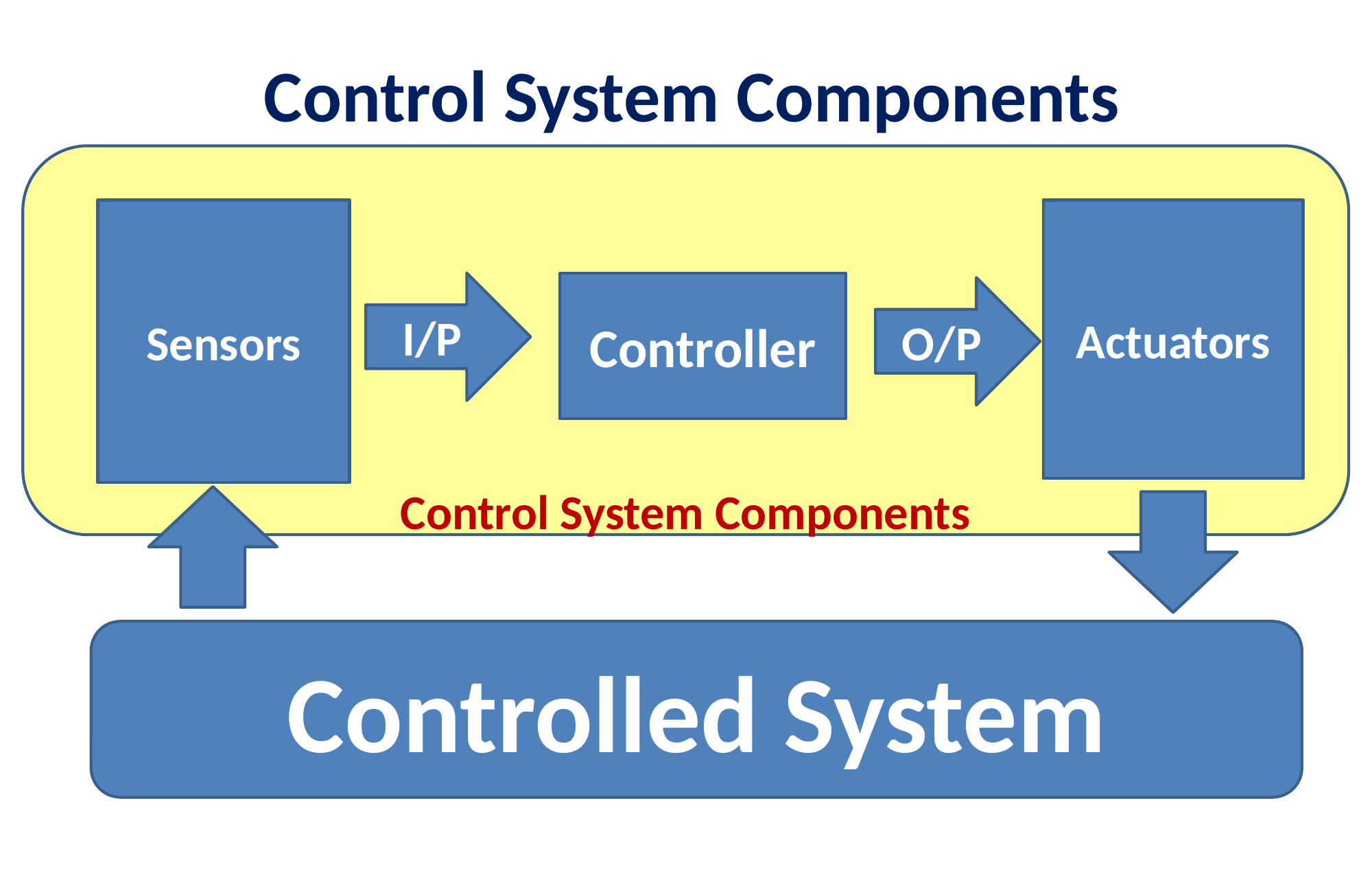

# Control System Components

Control System Components
Actuators
Sensors
Controller
I/P
O/P

Controlled System